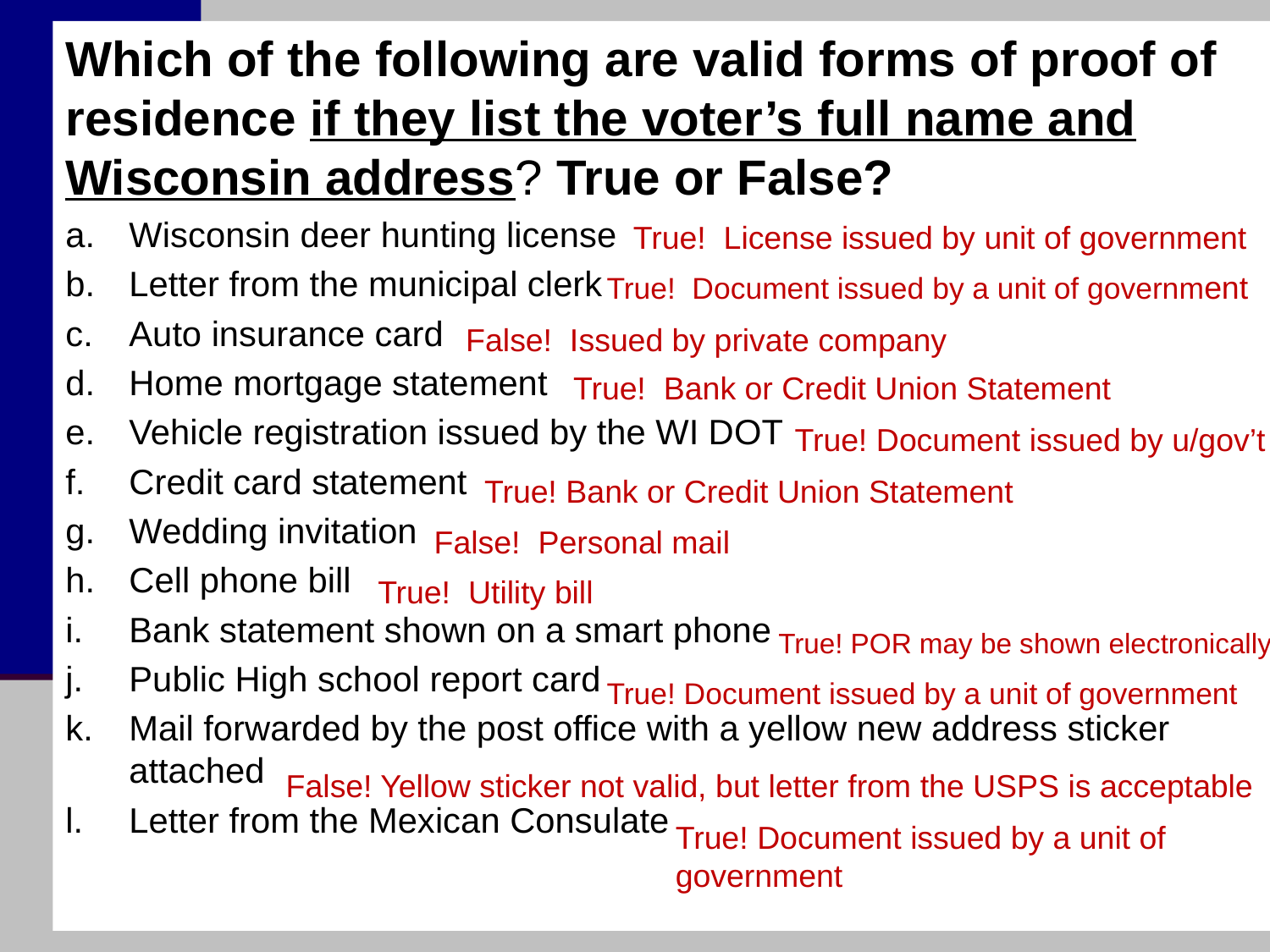

Which of the following are valid forms of proof of residence if they list the voter’s full name and Wisconsin address? True or False?
Wisconsin deer hunting license
Letter from the municipal clerk
Auto insurance card
Home mortgage statement
Vehicle registration issued by the WI DOT
Credit card statement
Wedding invitation
Cell phone bill
Bank statement shown on a smart phone
Public High school report card
Mail forwarded by the post office with a yellow new address sticker attached
Letter from the Mexican Consulate

True!  License issued by unit of government
True!  Document issued by a unit of government
 False!  Issued by private company

True!  Bank or Credit Union Statement
True! Document issued by u/gov’t
True! Bank or Credit Union Statement
 False!  Personal mail
True!  Utility bill
 True! POR may be shown electronically
True! Document issued by a unit of government
 False! Yellow sticker not valid, but letter from the USPS is acceptable
True! Document issued by a unit of government